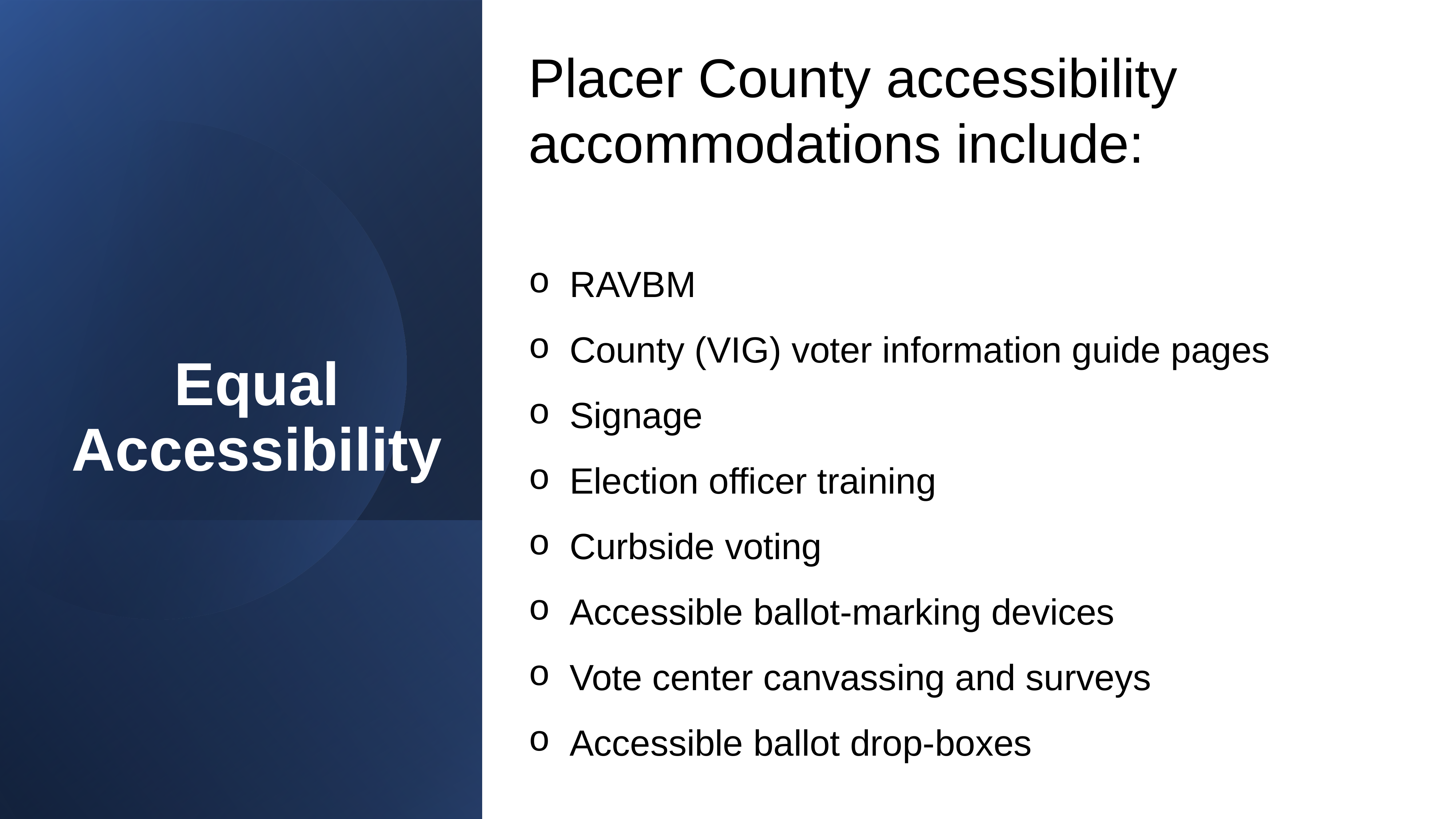

Placer County accessibility accommodations include:

RAVBM
County (VIG) voter information guide pages
Signage
Election officer training
Curbside voting
Accessible ballot-marking devices
Vote center canvassing and surveys
Accessible ballot drop-boxes

# Equal Accessibility